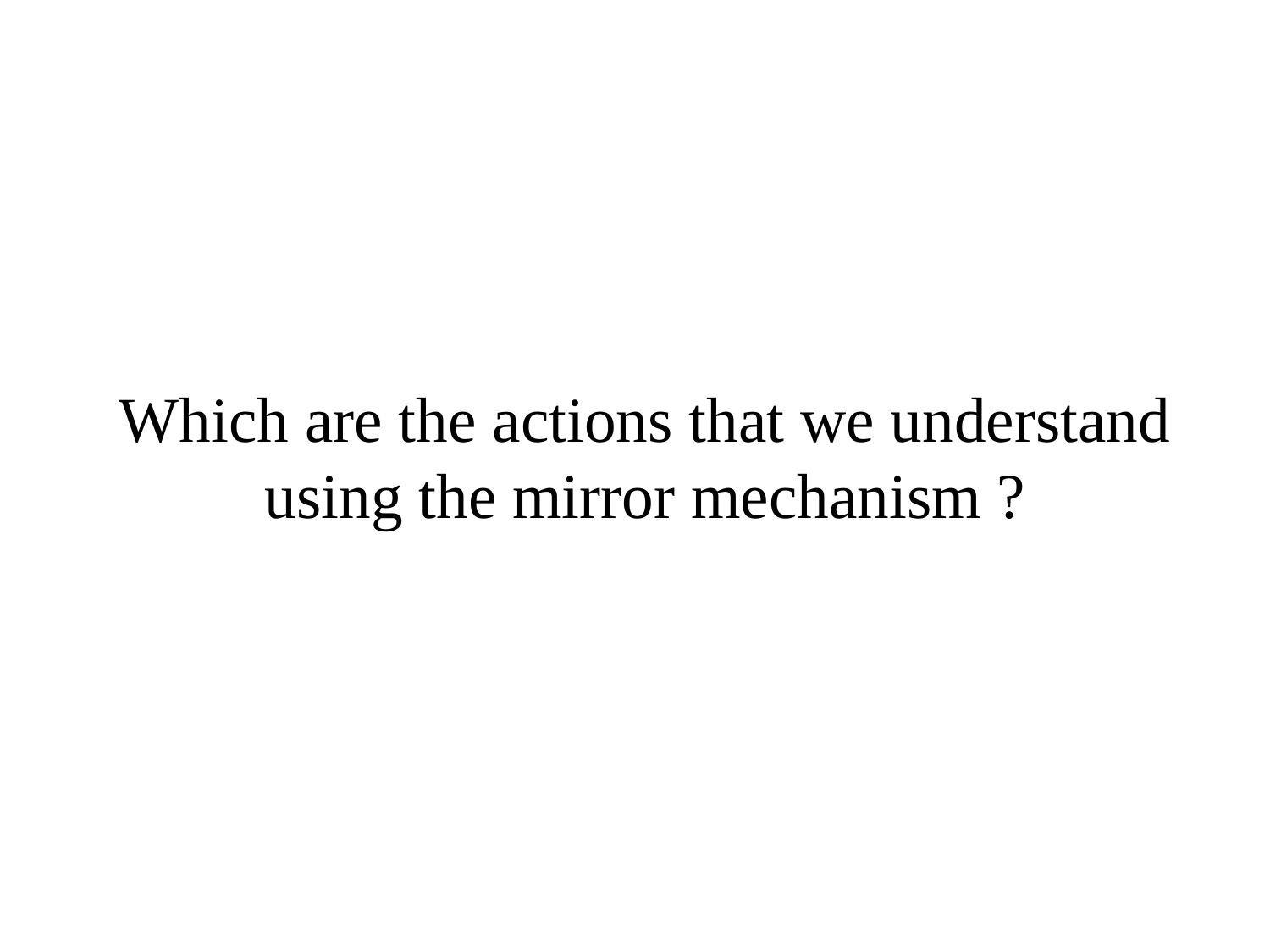

# Which are the actions that we understand using the mirror mechanism ?